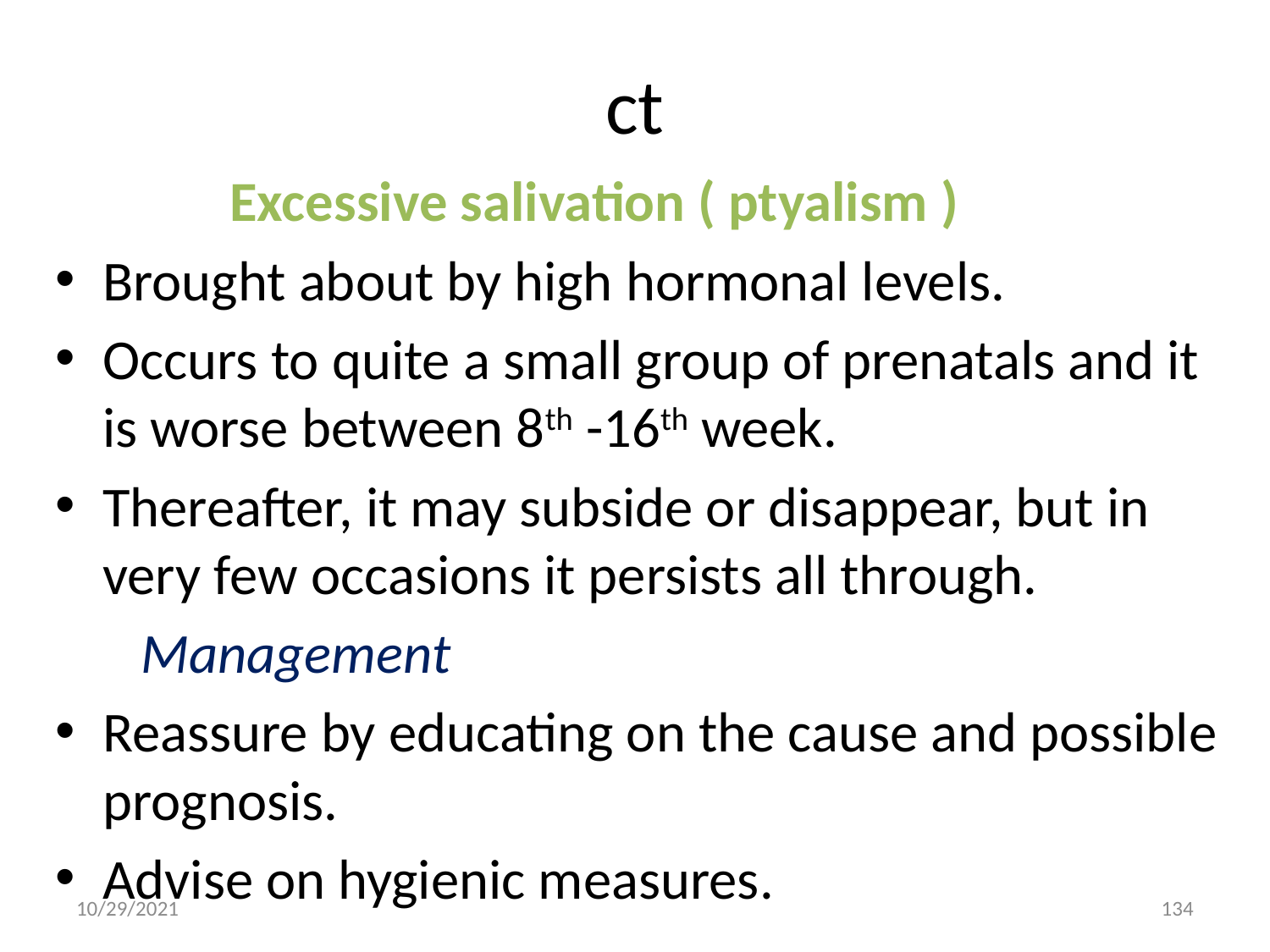

# ct
		Excessive salivation ( ptyalism )
Brought about by high hormonal levels.
Occurs to quite a small group of prenatals and it is worse between 8th -16th week.
Thereafter, it may subside or disappear, but in very few occasions it persists all through.
	   Management
Reassure by educating on the cause and possible prognosis.
Advise on hygienic measures.

10/29/2021
134